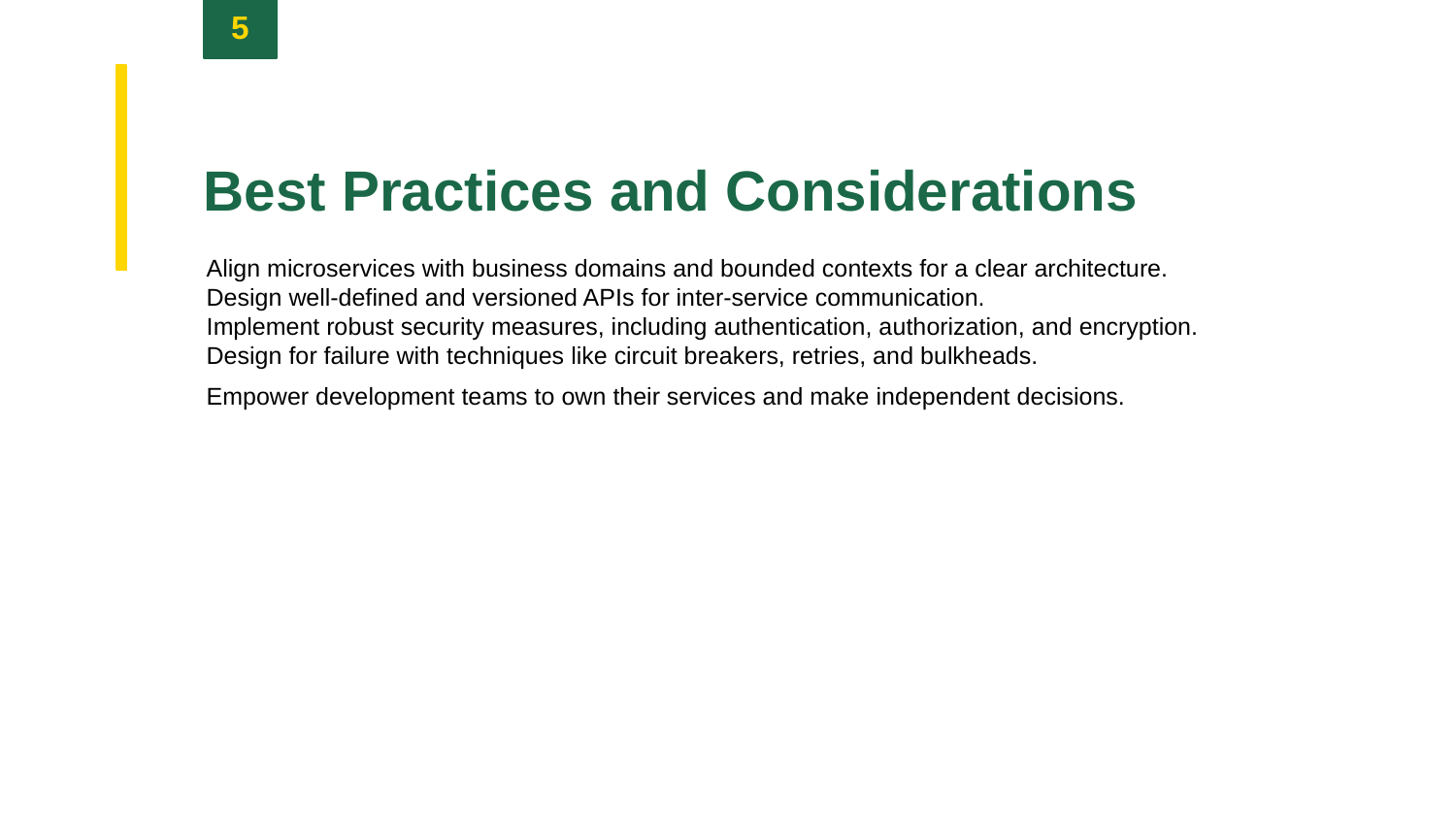

5

Best Practices and Considerations
Align microservices with business domains and bounded contexts for a clear architecture.
Design well-defined and versioned APIs for inter-service communication.
Implement robust security measures, including authentication, authorization, and encryption.
Design for failure with techniques like circuit breakers, retries, and bulkheads.
Empower development teams to own their services and make independent decisions.